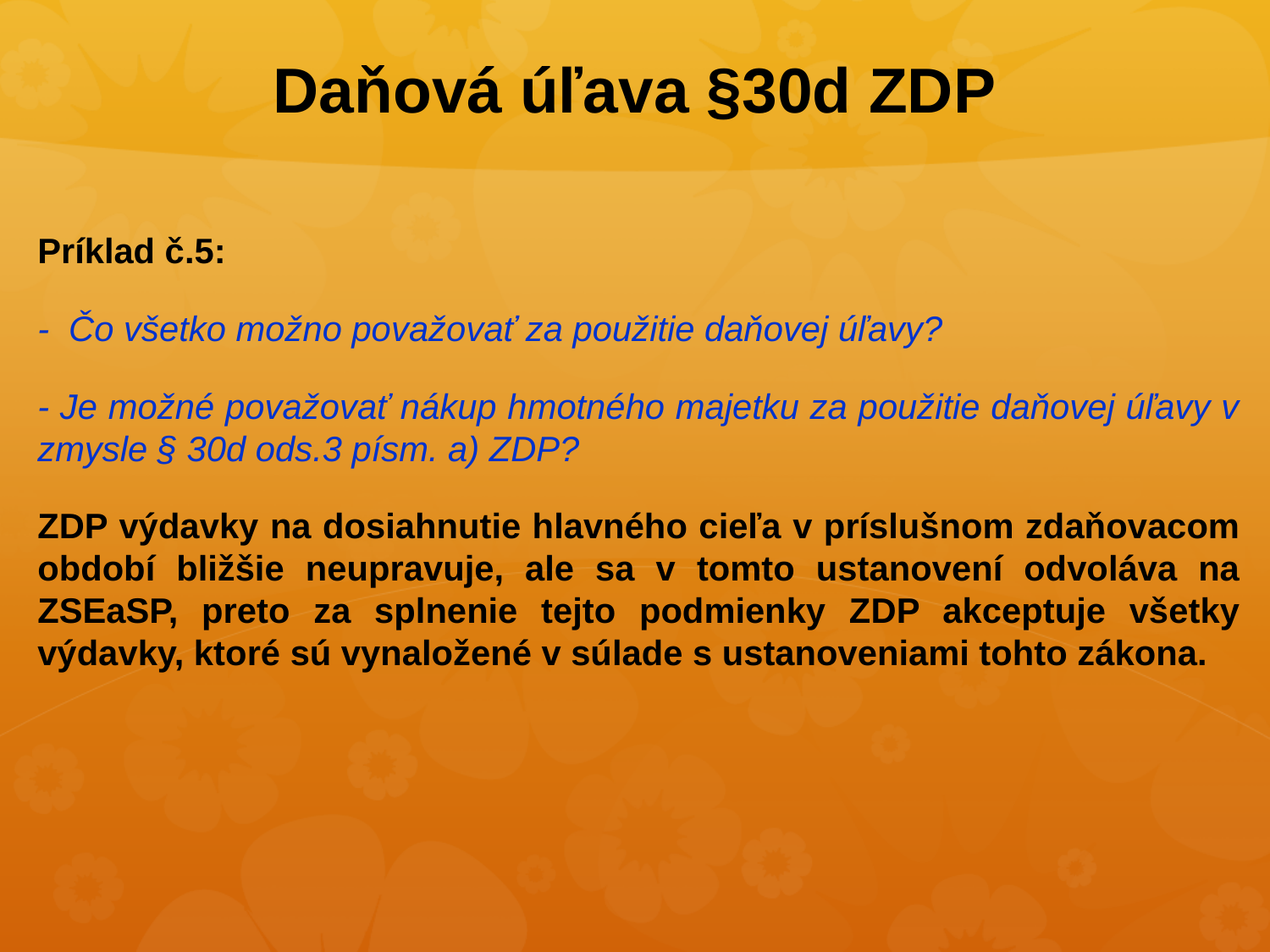

# Daňová úľava §30d ZDP
Príklad č.5:
-  Čo všetko možno považovať za použitie daňovej úľavy?
- Je možné považovať nákup hmotného majetku za použitie daňovej úľavy v zmysle § 30d ods.3 písm. a) ZDP?
ZDP výdavky na dosiahnutie hlavného cieľa v príslušnom zdaňovacom období bližšie neupravuje, ale sa v tomto ustanovení odvoláva na ZSEaSP, preto za splnenie tejto podmienky ZDP akceptuje všetky výdavky, ktoré sú vynaložené v súlade s ustanoveniami tohto zákona.